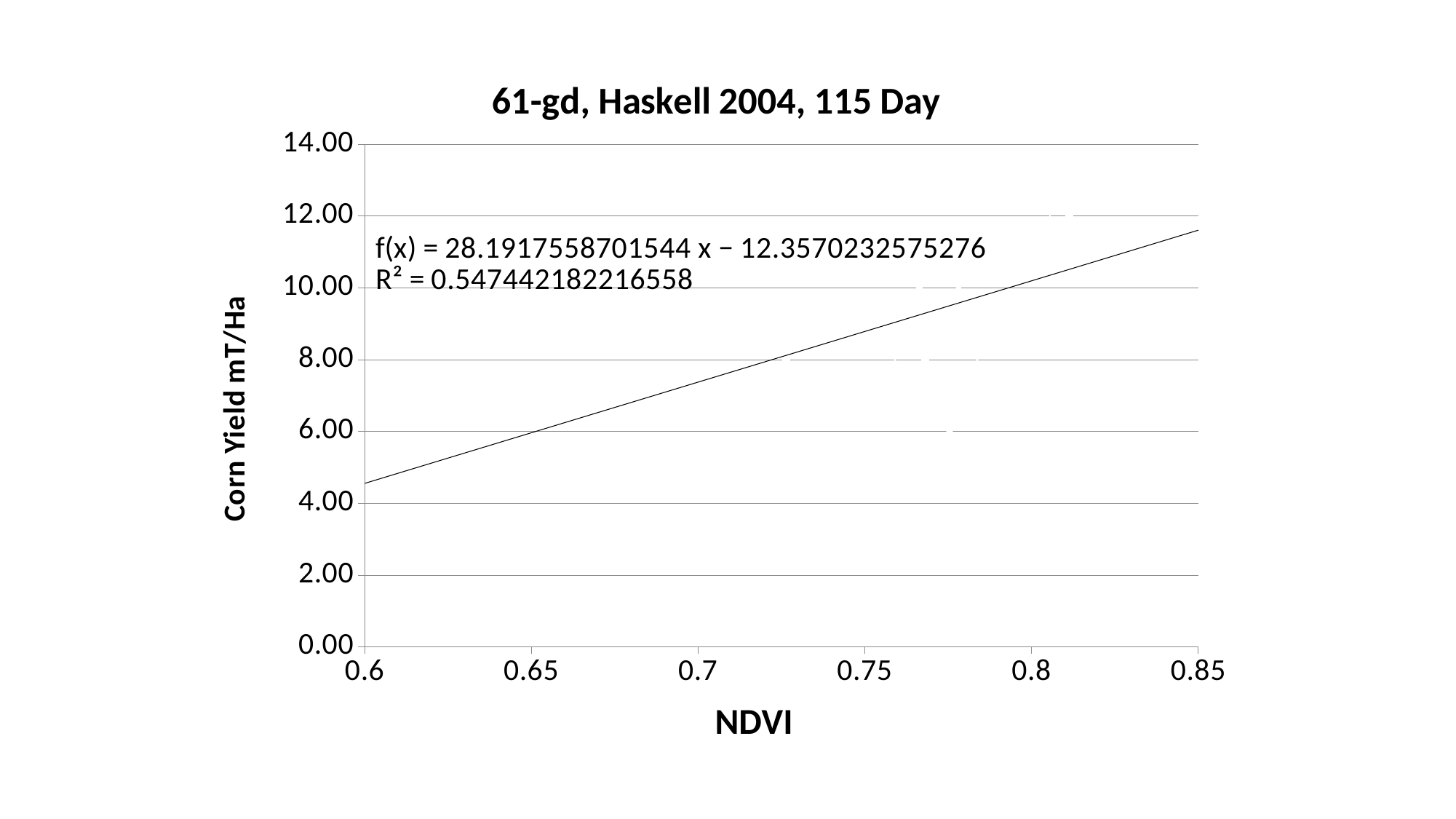

### Chart: 61-gd, Haskell 2004, 115 Day

| Category | 61-gd |
|---|---|